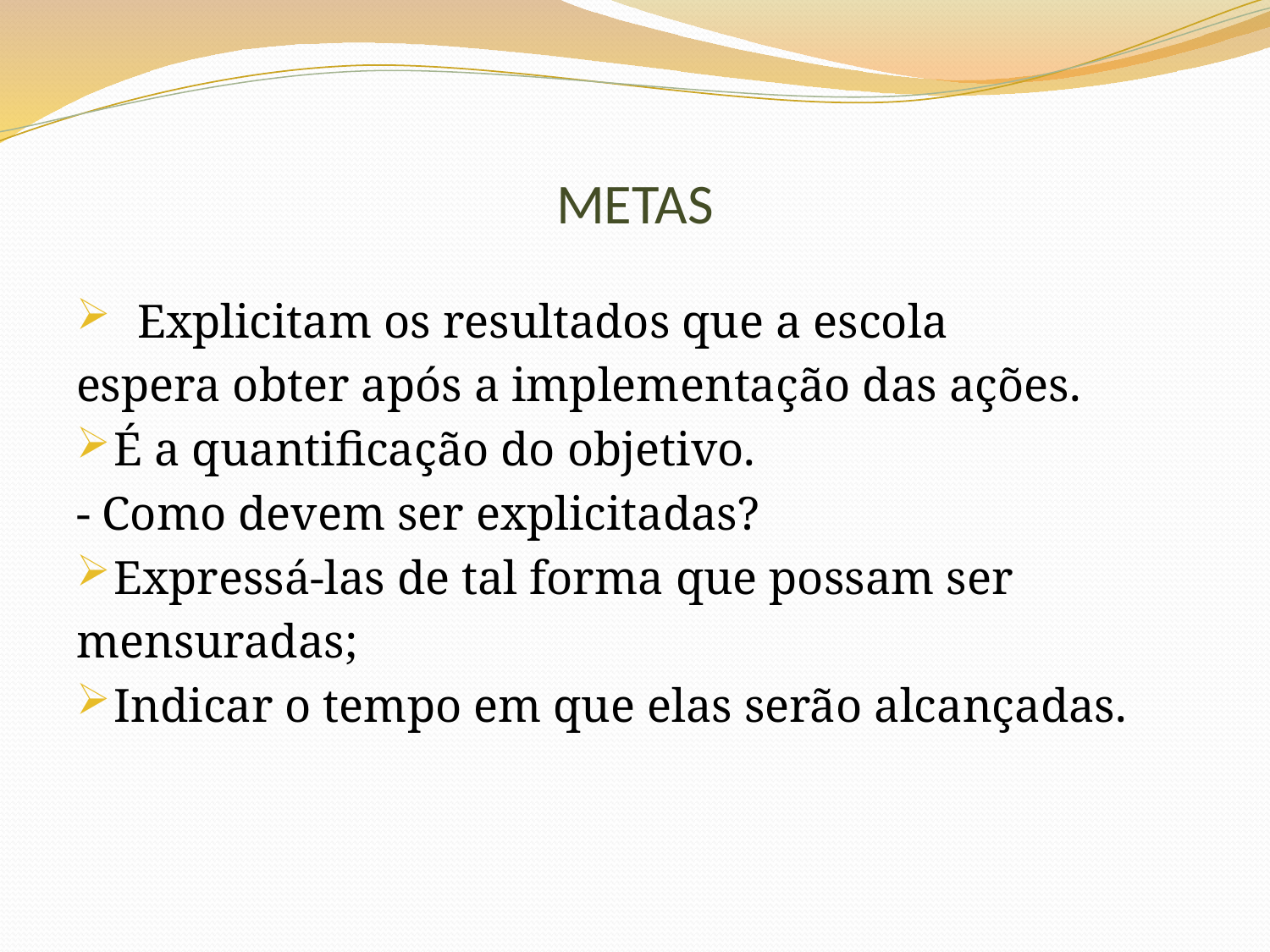

# Metas
  Explicitam os resultados que a escola
espera obter após a implementação das ações.
É a quantificação do objetivo.
- Como devem ser explicitadas?
Expressá-las de tal forma que possam ser
mensuradas;
Indicar o tempo em que elas serão alcançadas.